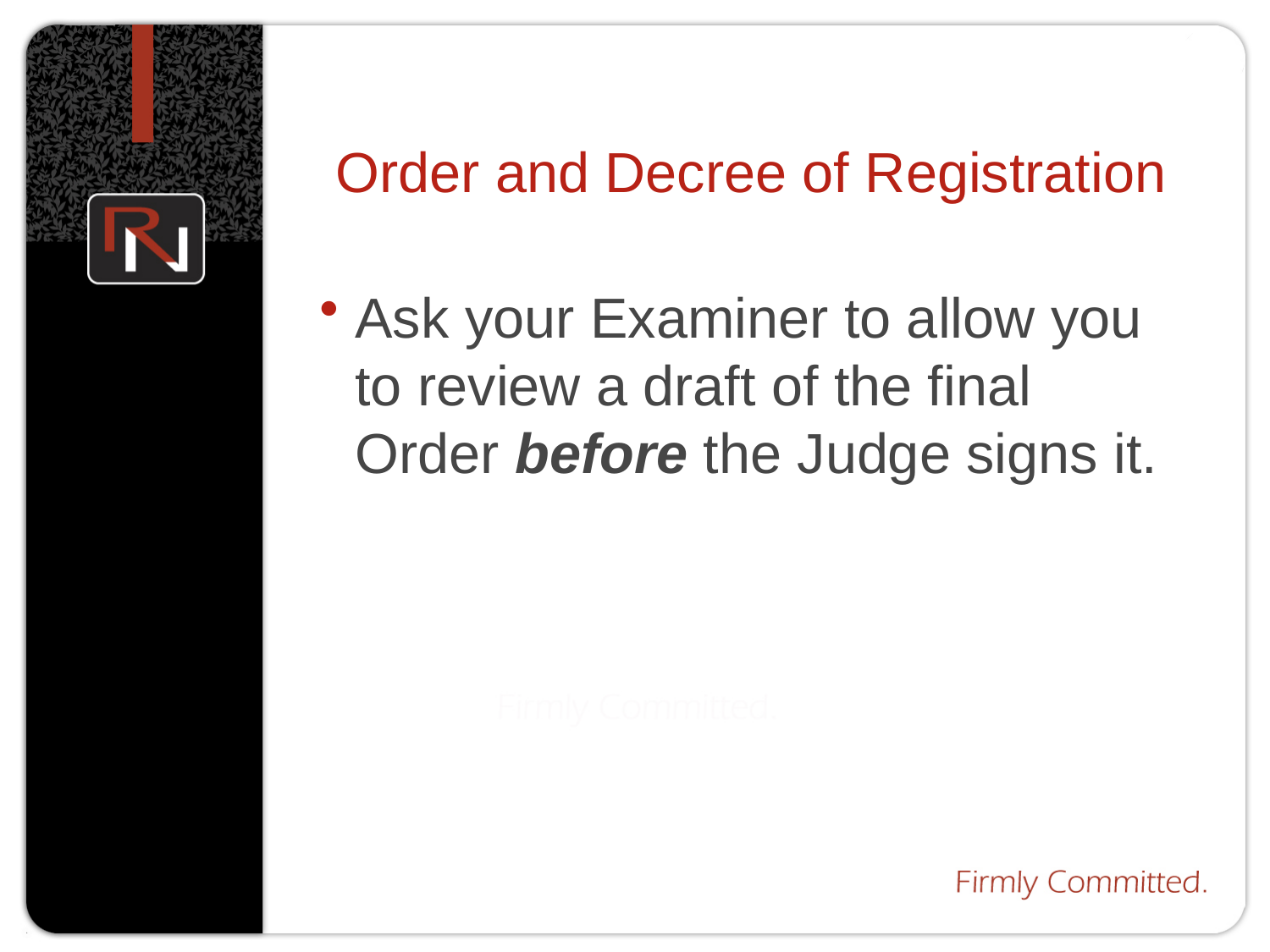

# Order and Decree of Registration
Ask your Examiner to allow you to review a draft of the final Order before the Judge signs it.